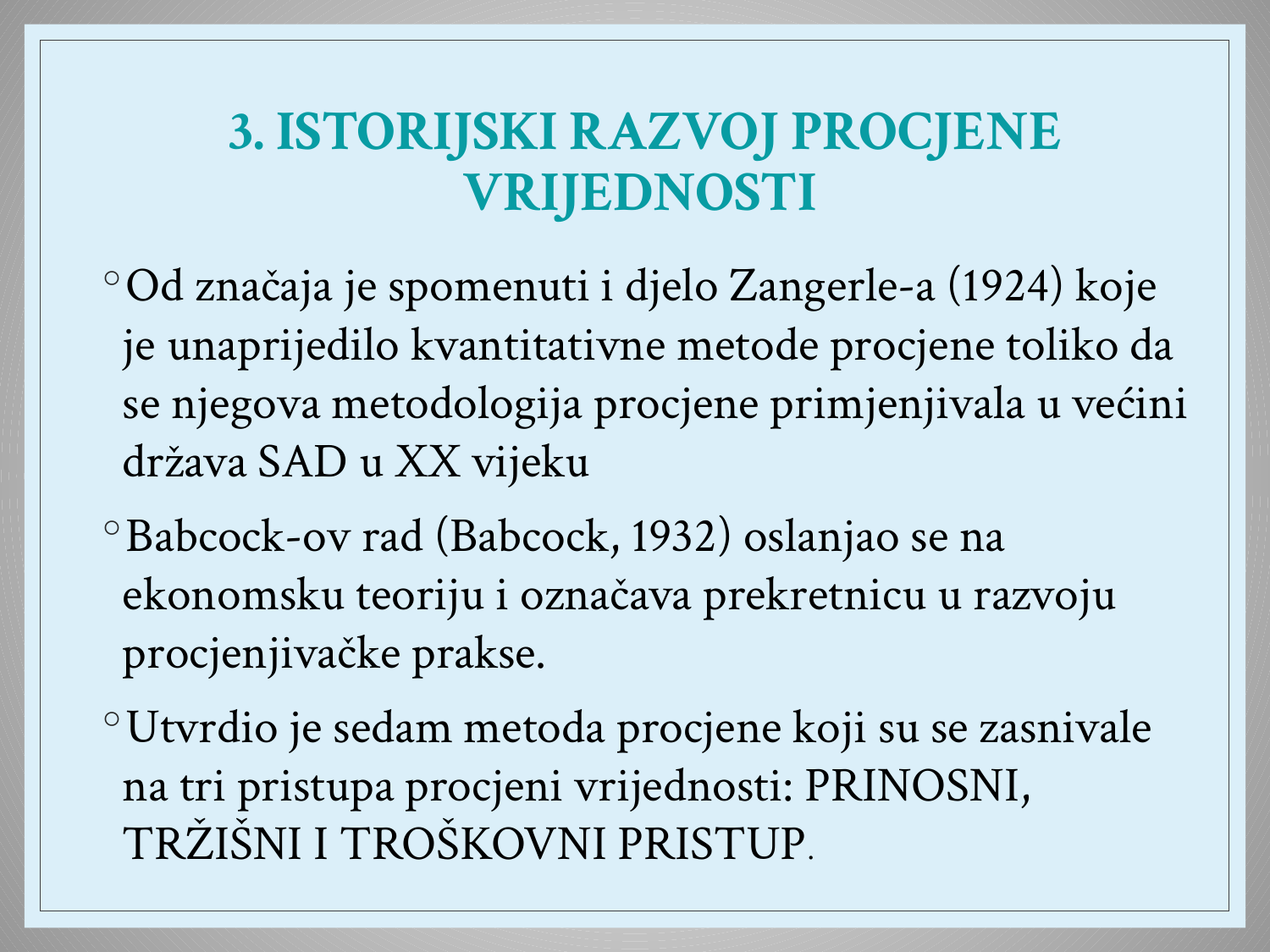

# 3. ISTORIJSKI RAZVOJ PROCJENE VRIJEDNOSTI
Od značaja je spomenuti i djelo Zangerle-a (1924) koje je unaprijedilo kvantitativne metode procjene toliko da se njegova metodologija procjene primjenjivala u većini država SAD u XX vijeku
Babcock-ov rad (Babcock, 1932) oslanjao se na ekonomsku teoriju i označava prekretnicu u razvoju procjenjivačke prakse.
Utvrdio je sedam metoda procjene koji su se zasnivale na tri pristupa procjeni vrijednosti: PRINOSNI, TRŽIŠNI I TROŠKOVNI PRISTUP.